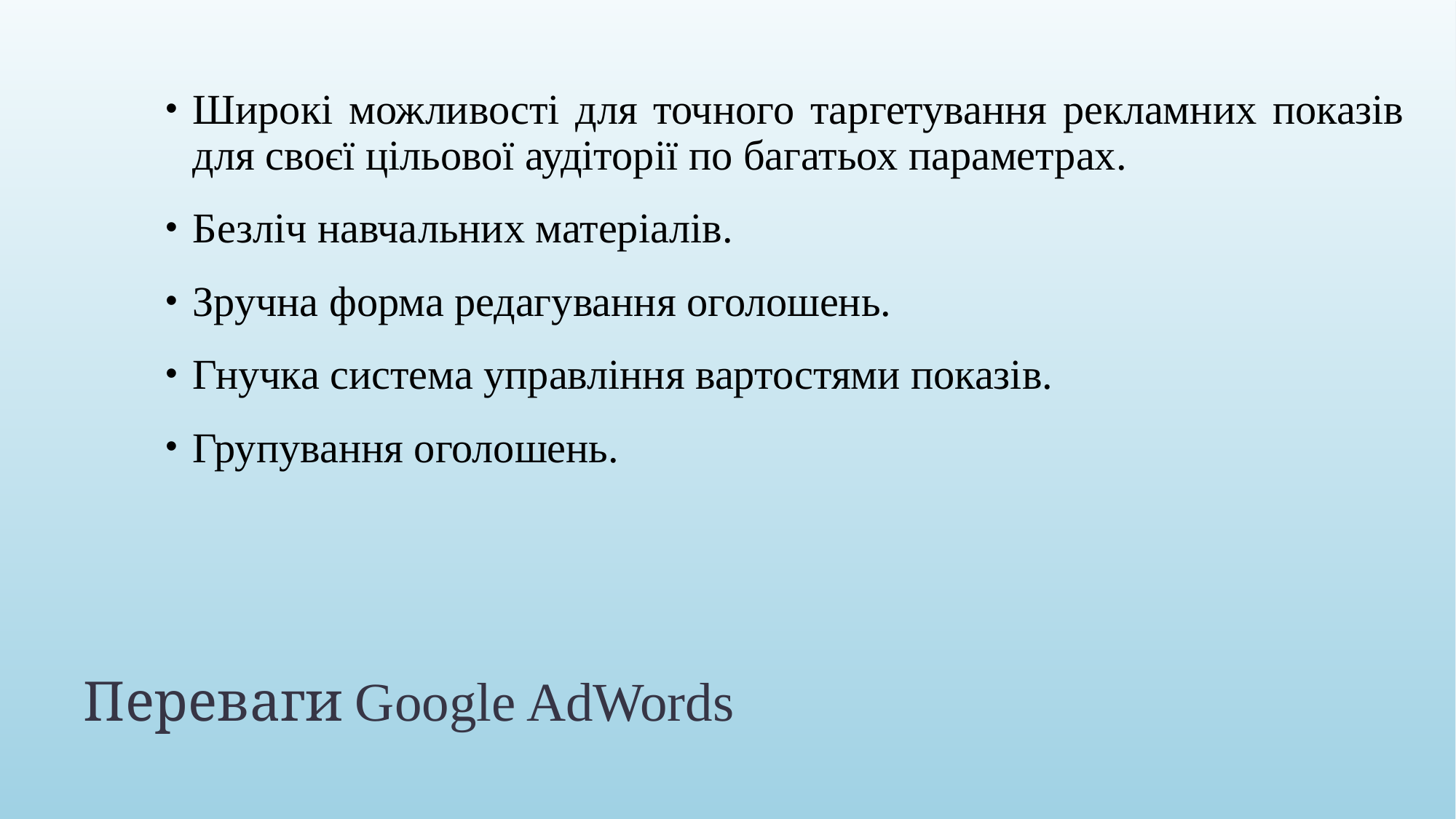

Широкі можливості для точного таргетування рекламних показів для своєї цільової аудіторії по багатьох параметрах.
Безліч навчальних матеріалів.
Зручна форма редагування оголошень.
Гнучка система управління вартостями показів.
Групування оголошень.
# Переваги Google AdWords